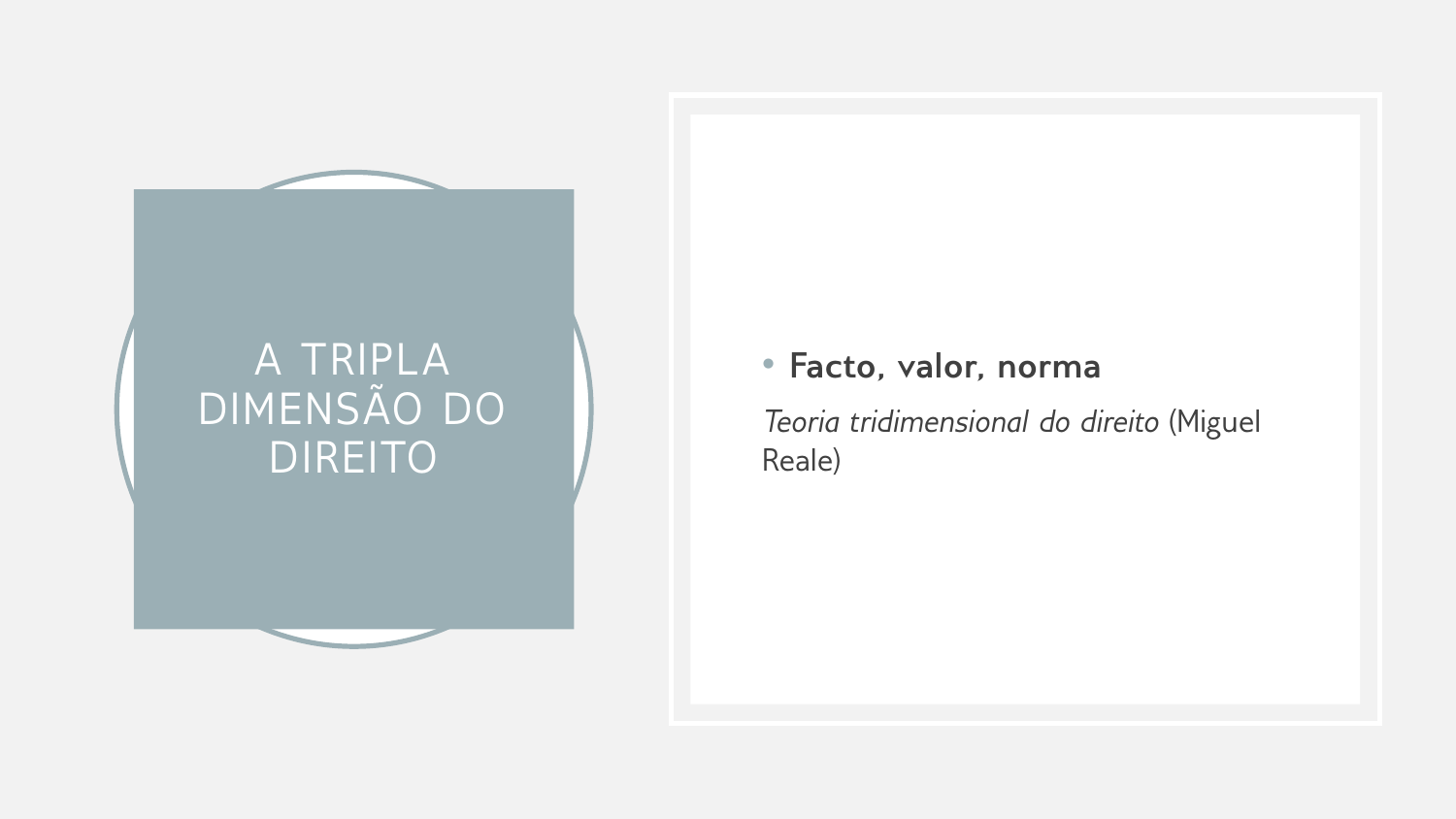

Facto, valor, norma
Teoria tridimensional do direito (Miguel Reale)
# A tripla dimensão do direito